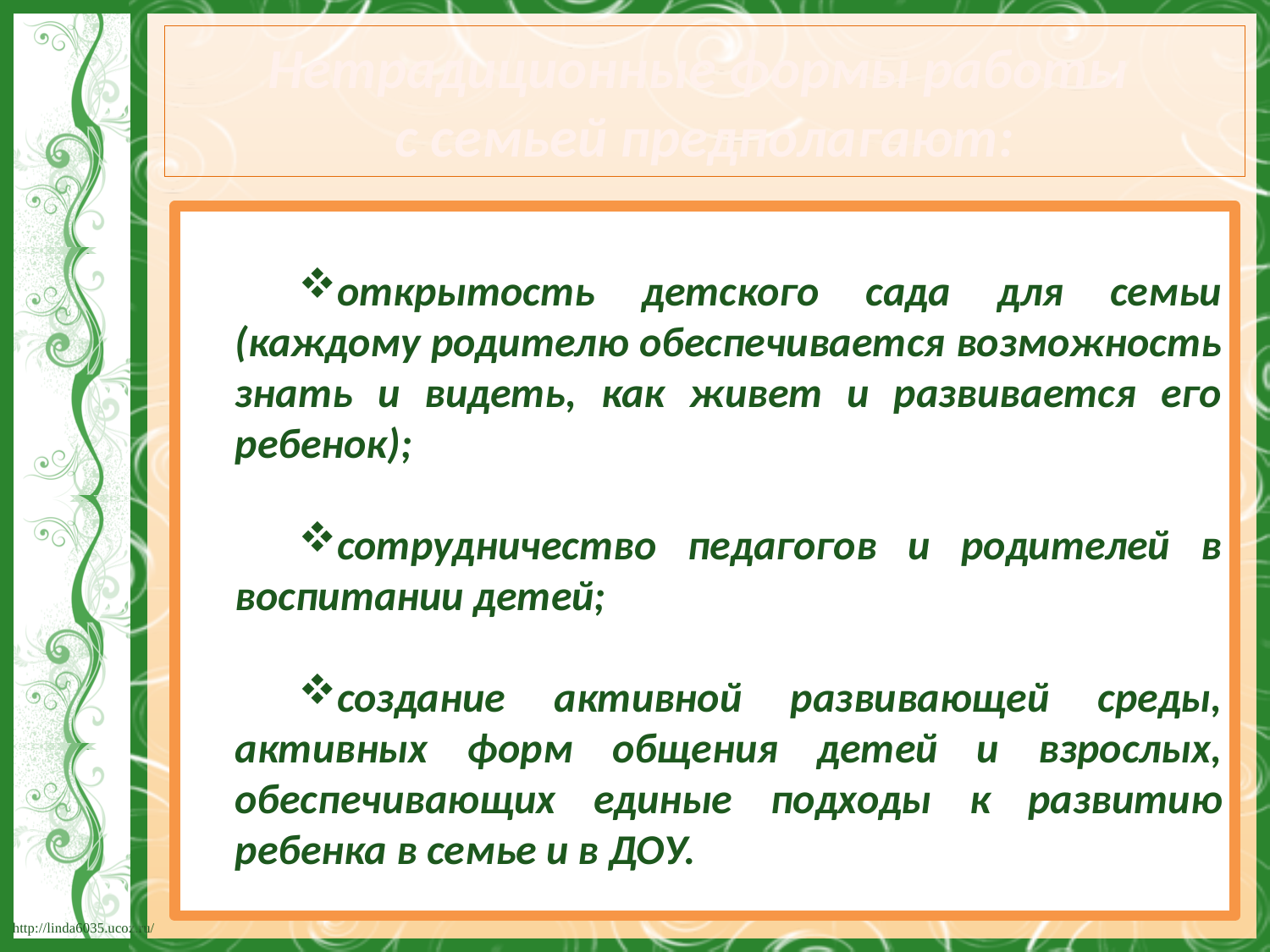

# Нетрадиционные формы работы с семьей предполагают:

открытость детского сада для семьи (каждому родителю обеспечивается возможность знать и видеть, как живет и развивается его ребенок);

сотрудничество педагогов и родителей в воспитании детей;

создание активной развивающей среды, активных форм общения детей и взрослых, обеспечивающих единые подходы к развитию ребенка в семье и в ДОУ.